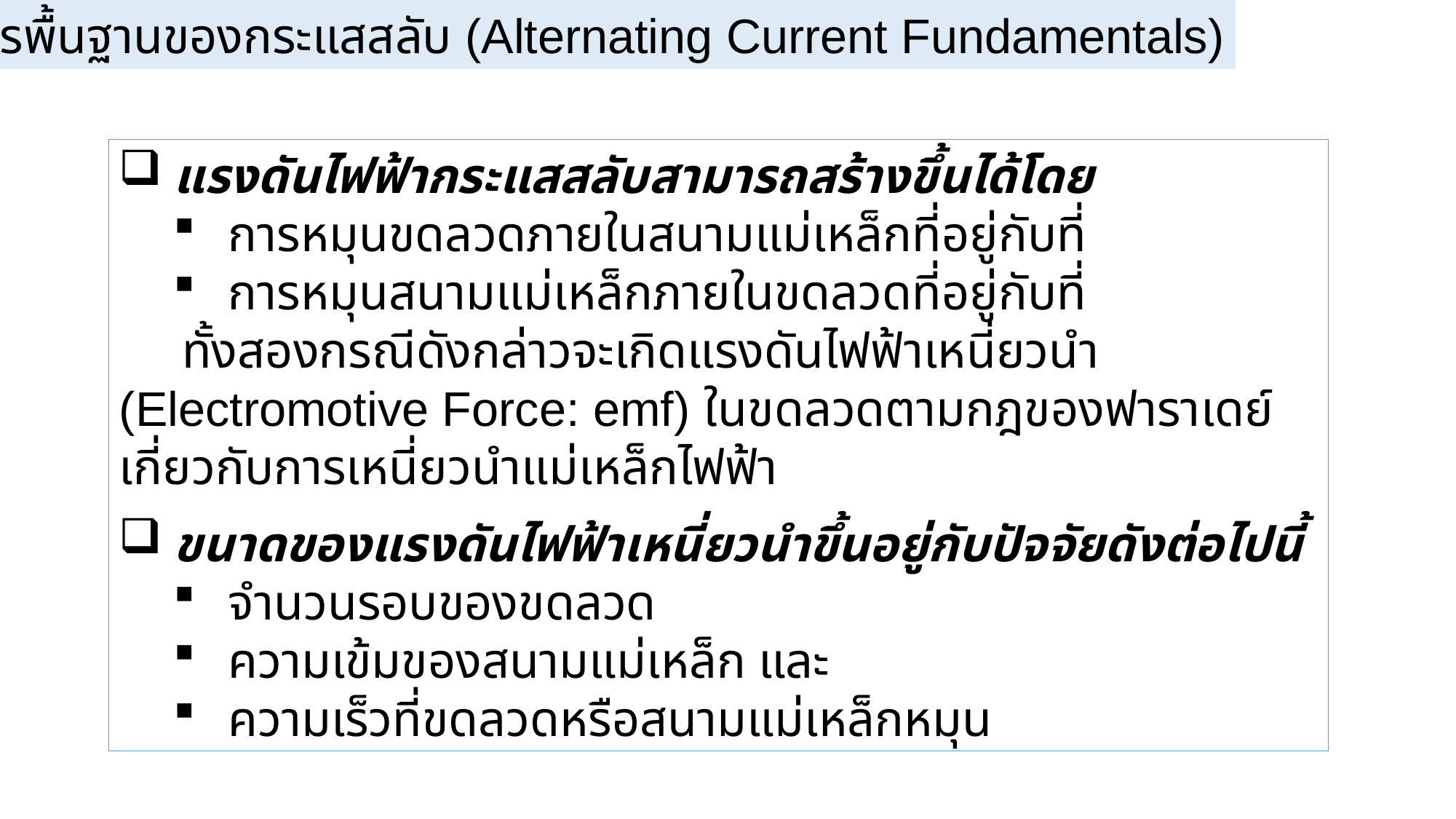

1.1 หลักการพื้นฐานของกระแสสลับ (Alternating Current Fundamentals)
แรงดันไฟฟ้ากระแสสลับสามารถสร้างขึ้นได้โดย
การหมุนขดลวดภายในสนามแม่เหล็กที่อยู่กับที่
การหมุนสนามแม่เหล็กภายในขดลวดที่อยู่กับที่
     ทั้งสองกรณีดังกล่าวจะเกิดแรงดันไฟฟ้าเหนี่ยวนำ (Electromotive Force: emf) ในขดลวดตามกฎของฟาราเดย์เกี่ยวกับการเหนี่ยวนำแม่เหล็กไฟฟ้า

ขนาดของแรงดันไฟฟ้าเหนี่ยวนำขึ้นอยู่กับปัจจัยดังต่อไปนี้
จำนวนรอบของขดลวด
ความเข้มของสนามแม่เหล็ก และ
ความเร็วที่ขดลวดหรือสนามแม่เหล็กหมุน